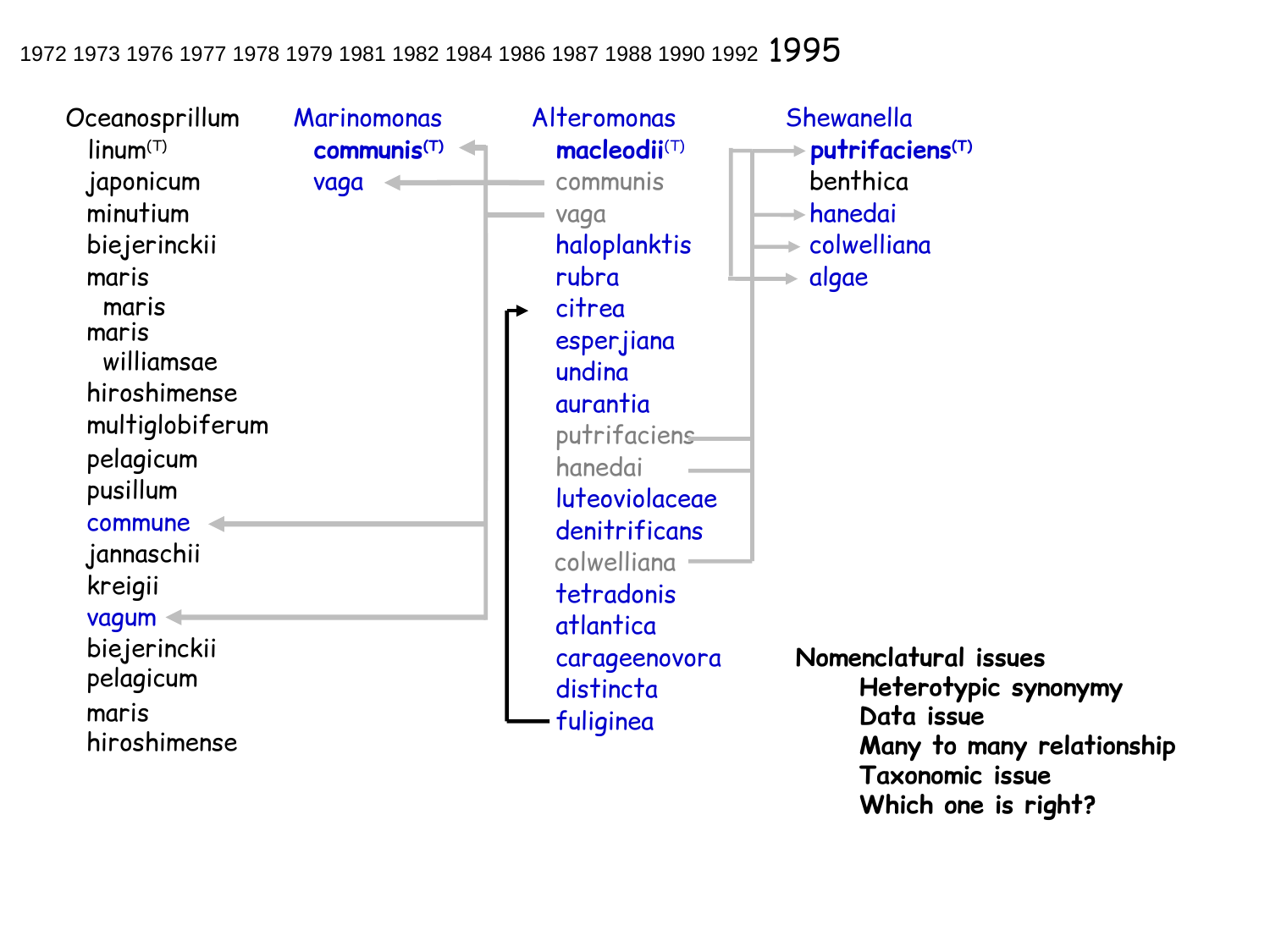

1972 1973 1976 1977 1978 1979 1981 1982 1984 1986 1987 1988 1990 1992 1995
Oceanosprillum
Marinomonas
Alteromonas
Shewanella
linum(T)
communis(T)
putrifaciens(T)
macleodii(T)

japonicum
vaga
communis
benthica
minutium
hanedai
vaga
biejerinckii
colwelliana
haloplanktis
maris
	maris
algae
rubra
citrea
maris
	williamsae

esperjiana
undina
hiroshimense
aurantia
multiglobiferum
putrifaciens
pelagicum
hanedai
pusillum
luteoviolaceae
commune
denitrificans
jannaschii
colwelliana
kreigii
tetradonis
vagum
atlantica
biejerinckii
pelagicum
carageenovora
Nomenclatural issues
Heterotypic synonymy
Data issue
Many to many relationship
Taxonomic issue
Which one is right?
distincta
maris
hiroshimense
fuliginea